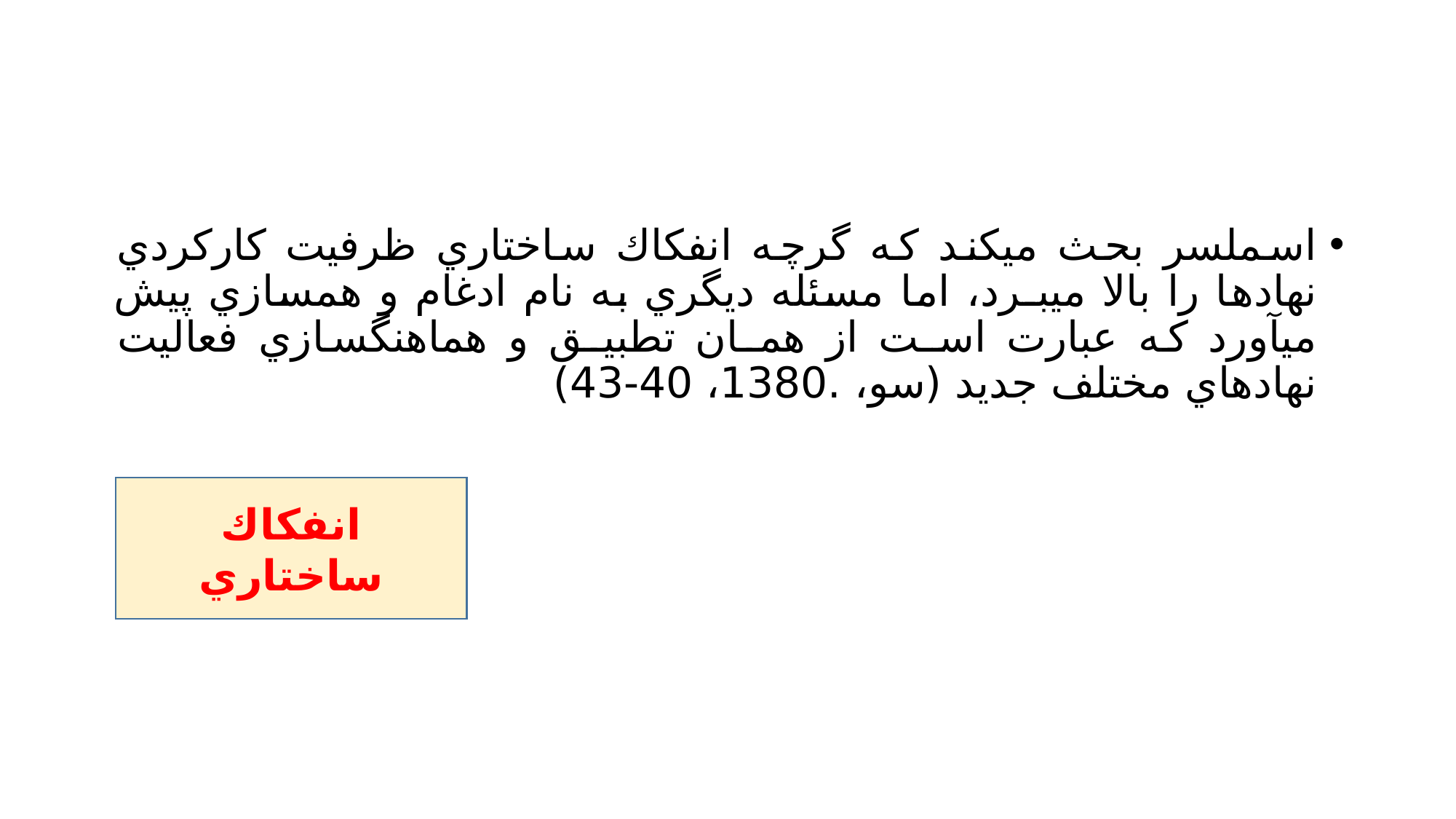

#
اسملسر بحث ميكند كه گرچه انفكاك ساختاري ظرفيت كاركردي نهادها را بالا ميبـرد، اما مسئله ديگري به نام ادغام و همسازي پيش ميآورد كه عبارت اسـت از همـان تطبيـق و هماهنگسازي فعاليت نهادهاي مختلف جديد (سو، .1380، 40-43)
انفكاك ساختاري